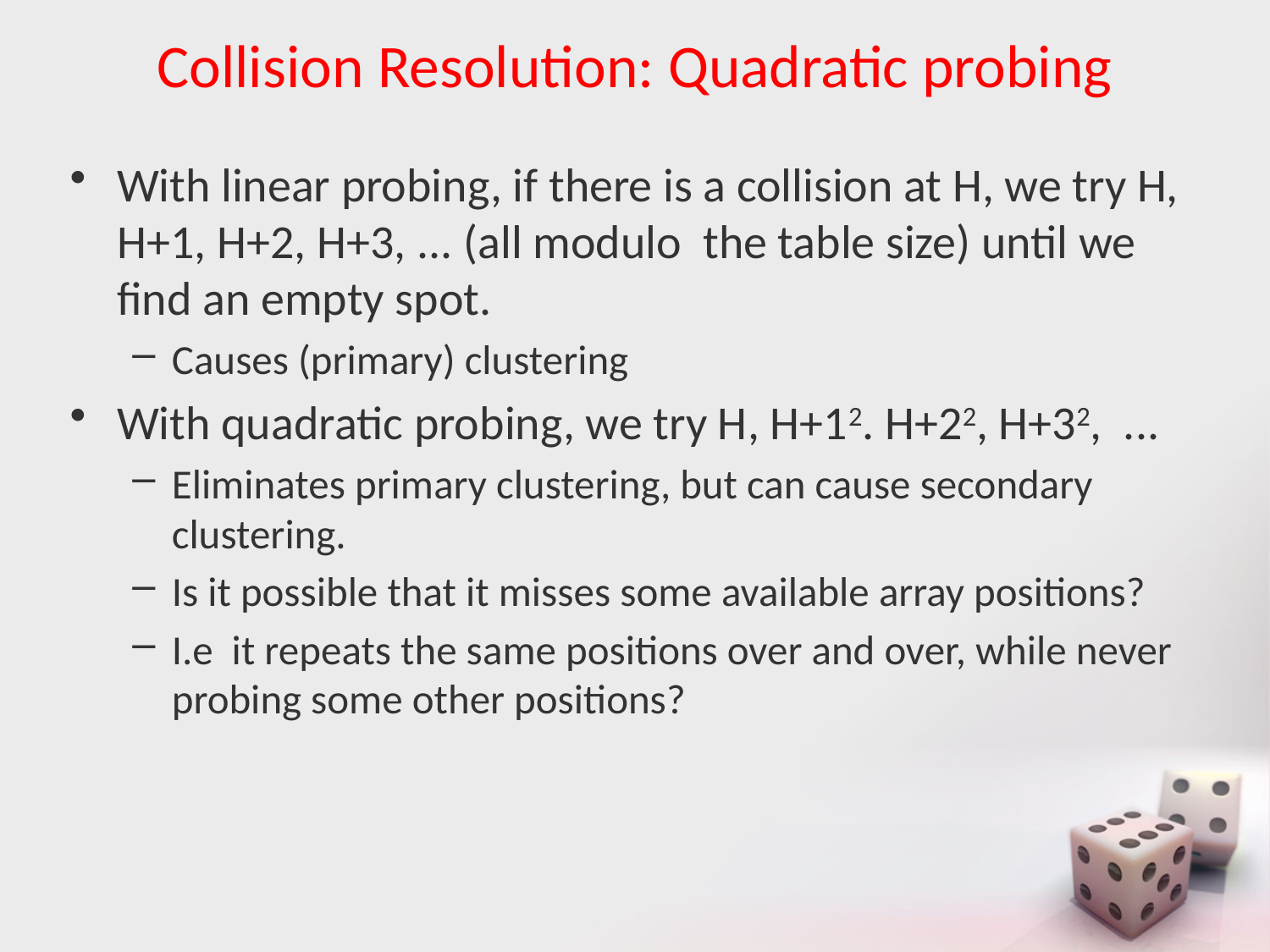

# Collision Resolution: Quadratic probing
With linear probing, if there is a collision at H, we try H, H+1, H+2, H+3, ... (all modulo  the table size) until we find an empty spot.
Causes (primary) clustering
With quadratic probing, we try H, H+12. H+22, H+32,  ...
Eliminates primary clustering, but can cause secondary clustering.
Is it possible that it misses some available array positions?
I.e  it repeats the same positions over and over, while never probing some other positions?